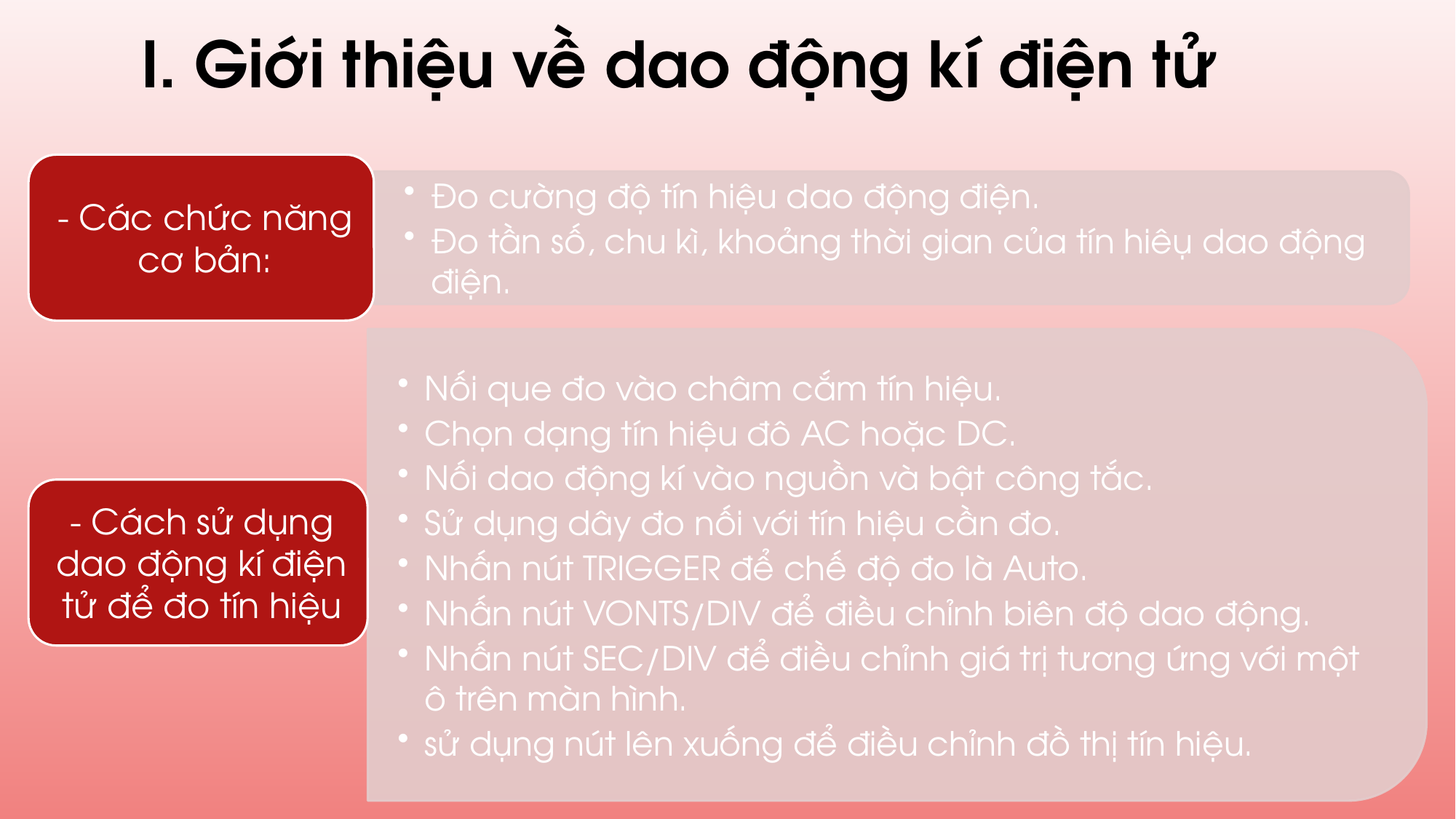

# I. Giới thiệu về dao động kí điện tử
Đo cường độ tín hiệu dao động điện.
Đo tần số, chu kì, khoảng thời gian của tín hiêụ dao động điện.
- Các chức năng cơ bản:
Nối que đo vào châm cắm tín hiệu.
Chọn dạng tín hiệu đô AC hoặc DC.
Nối dao động kí vào nguồn và bật công tắc.
Sử dụng dây đo nối với tín hiệu cần đo.
Nhấn nút TRIGGER để chế độ đo là Auto.
Nhấn nút VONTS/DIV để điều chỉnh biên độ dao động.
Nhấn nút SEC/DIV để điều chỉnh giá trị tương ứng với một ô trên màn hình.
sử dụng nút lên xuống để điều chỉnh đồ thị tín hiệu.
- Cách sử dụng dao động kí điện tử để đo tín hiệu